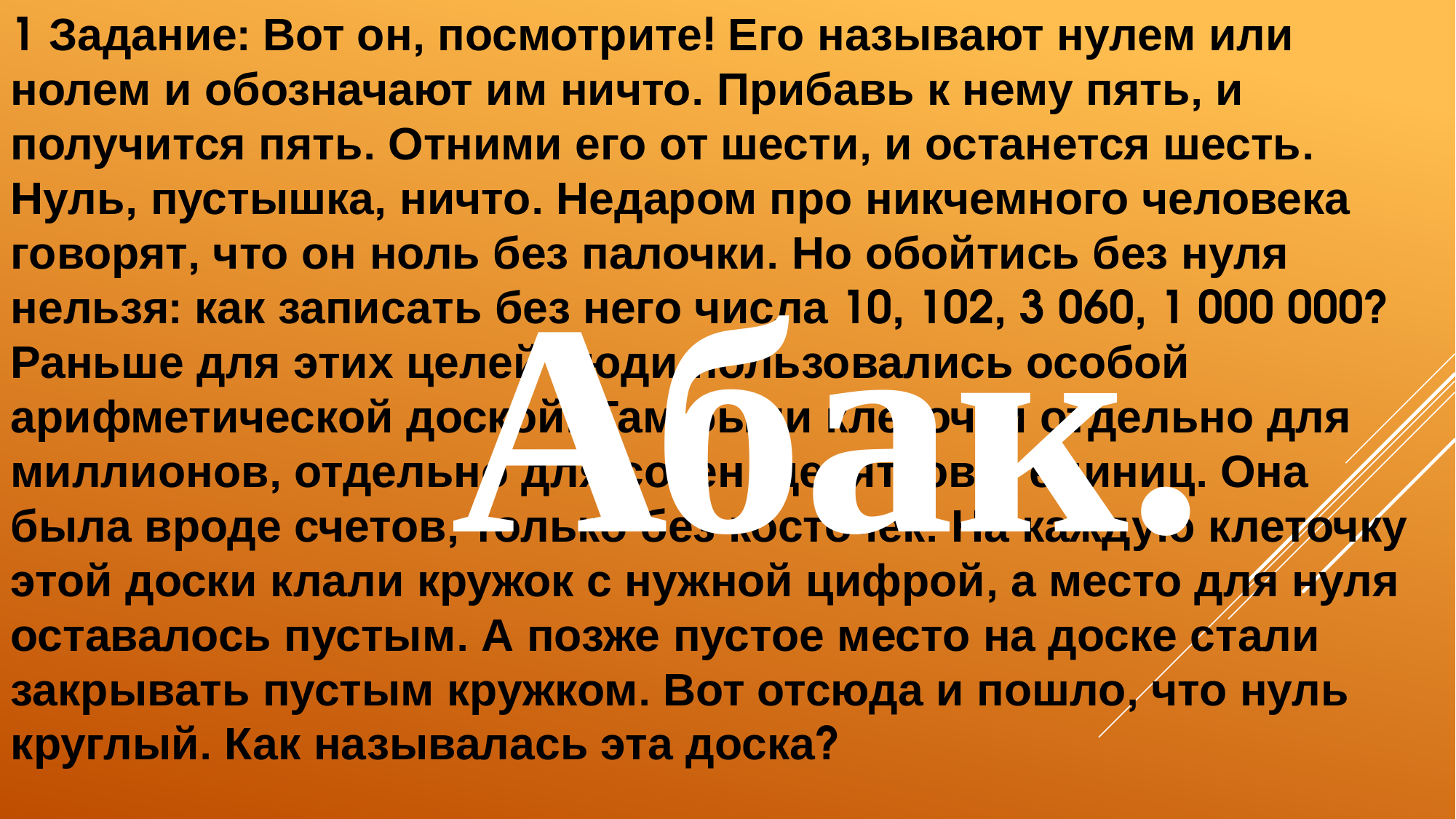

1 Задание: Вот он, посмотрите! Его называют нулем или нолем и обозначают им ничто. Прибавь к нему пять, и получится пять. Отними его от шести, и останется шесть. Нуль, пустышка, ничто. Недаром про никчемного человека говорят, что он ноль без палочки. Но обойтись без нуля нельзя: как записать без него числа 10, 102, 3 060, 1 000 000? Раньше для этих целей люди пользовались особой арифметической доской. Там были клеточки отдельно для миллионов, отдельно для сотен, десятков и единиц. Она была вроде счетов, только без косточек. На каждую клеточку этой доски клали кружок с нужной цифрой, а место для нуля оставалось пустым. А позже пустое место на доске стали закрывать пустым кружком. Вот отсюда и пошло, что нуль круглый. Как называлась эта доска?
Абак.